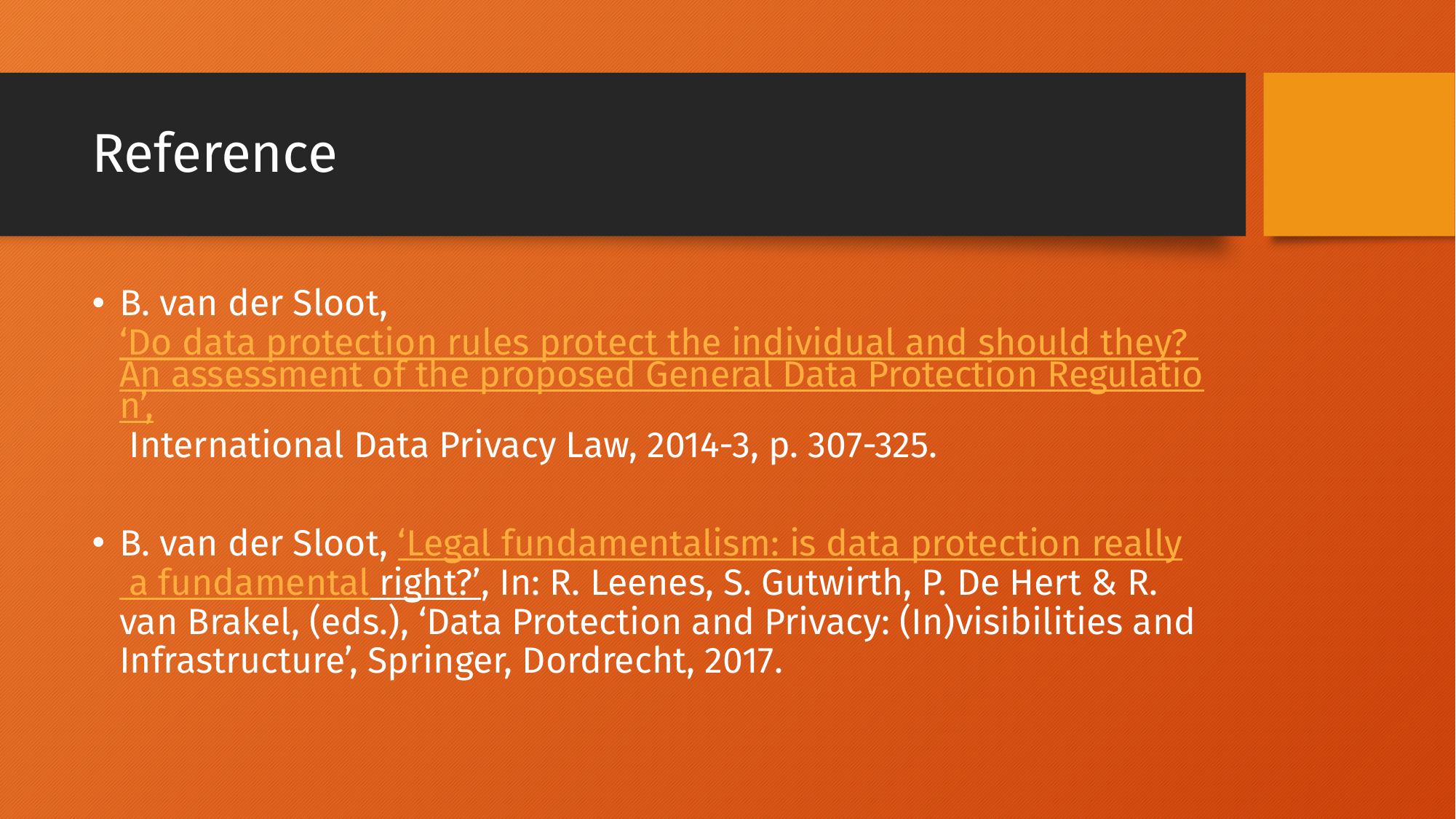

# Reference
B. van der Sloot, ‘Do data protection rules protect the individual and should they? An assessment of the proposed General Data Protection Regulation’, International Data Privacy Law, 2014-3, p. 307-325.
B. van der Sloot, ‘Legal fundamentalism: is data protection really a fundamental right?’, In: R. Leenes, S. Gutwirth, P. De Hert & R. van Brakel, (eds.), ‘Data Protection and Privacy: (In)visibilities and Infrastructure’, Springer, Dordrecht, 2017.